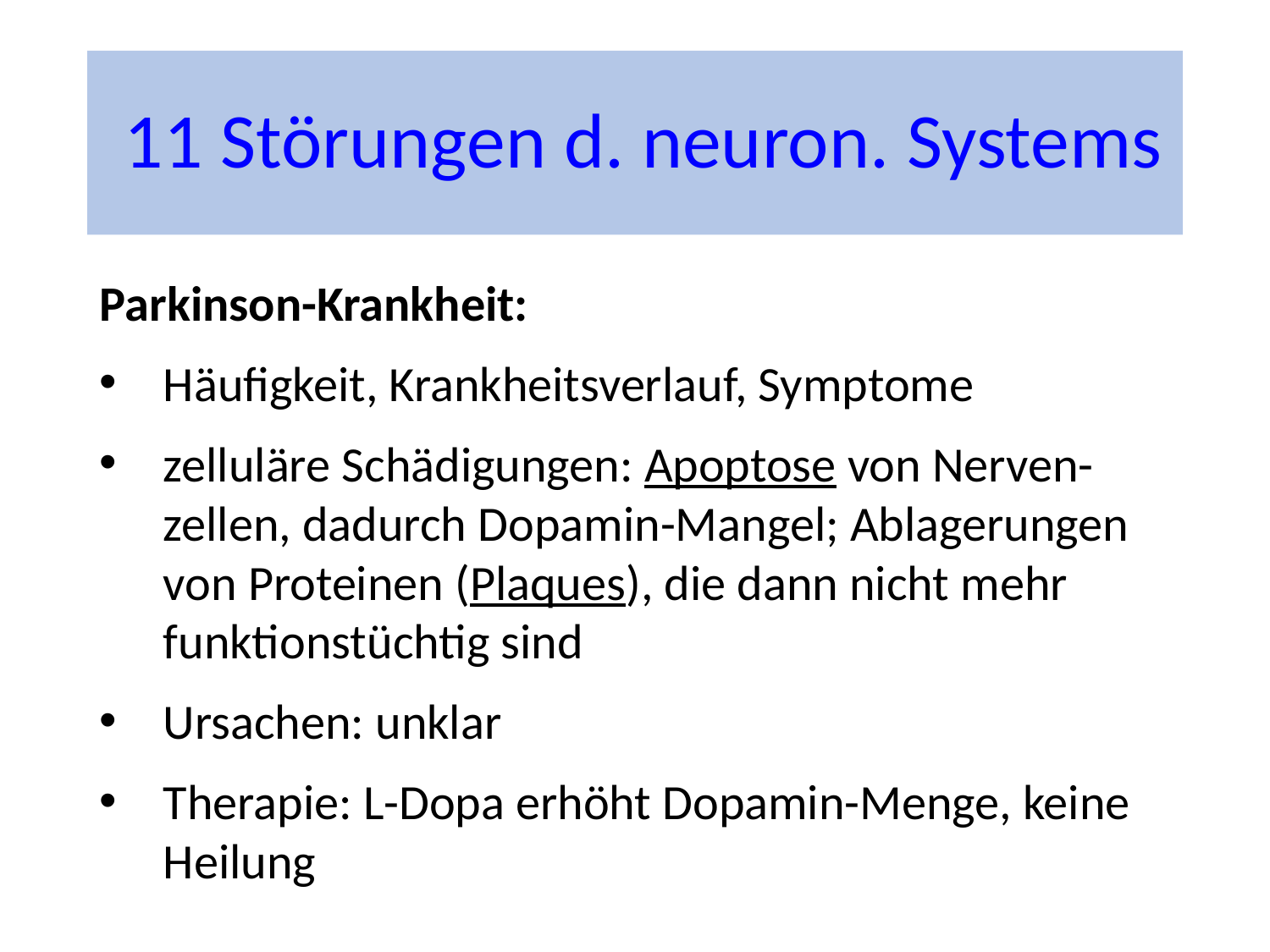

# 11 Störungen d. neuron. Systems
Parkinson-Krankheit:
Häufigkeit, Krankheitsverlauf, Symptome
zelluläre Schädigungen: Apoptose von Nerven-zellen, dadurch Dopamin-Mangel; Ablagerungen von Proteinen (Plaques), die dann nicht mehr funktionstüchtig sind
Ursachen: unklar
Therapie: L-Dopa erhöht Dopamin-Menge, keine Heilung